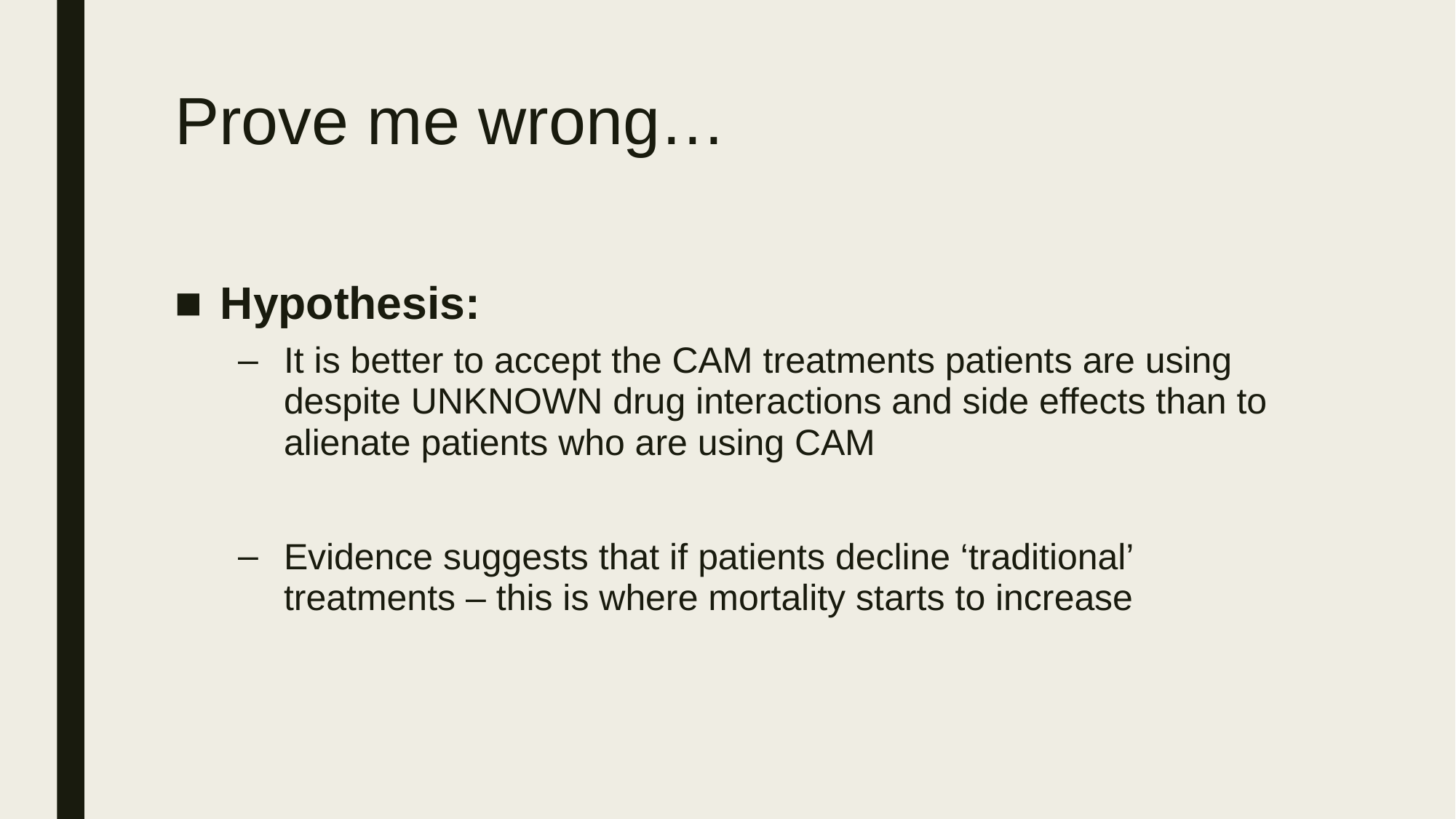

# Prove me wrong…
Hypothesis:
It is better to accept the CAM treatments patients are using despite UNKNOWN drug interactions and side effects than to alienate patients who are using CAM

Evidence suggests that if patients decline ‘traditional’ treatments – this is where mortality starts to increase